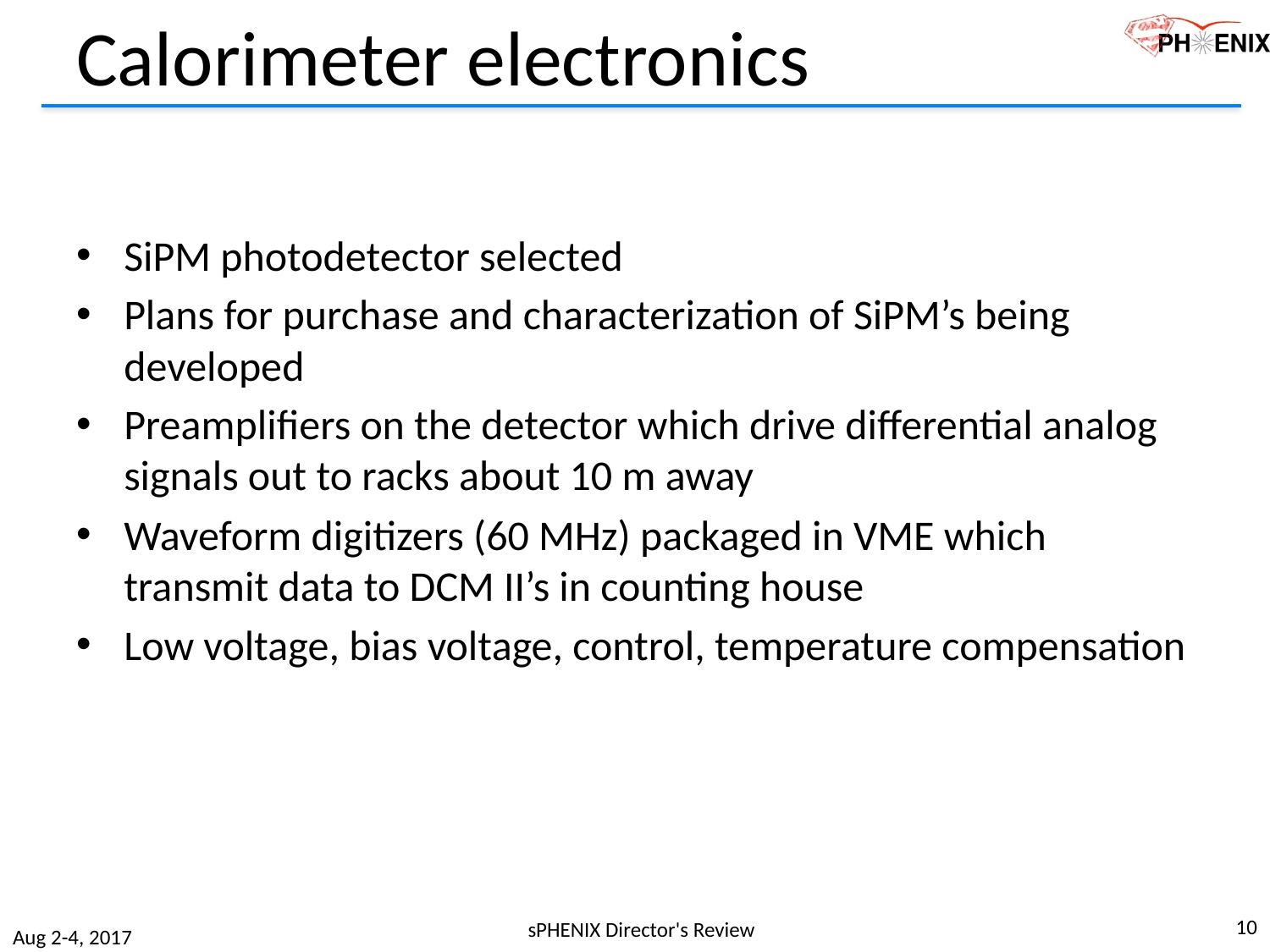

# Calorimeter electronics
SiPM photodetector selected
Plans for purchase and characterization of SiPM’s being developed
Preamplifiers on the detector which drive differential analog signals out to racks about 10 m away
Waveform digitizers (60 MHz) packaged in VME which transmit data to DCM II’s in counting house
Low voltage, bias voltage, control, temperature compensation
10
sPHENIX Director's Review
Aug 2-4, 2017